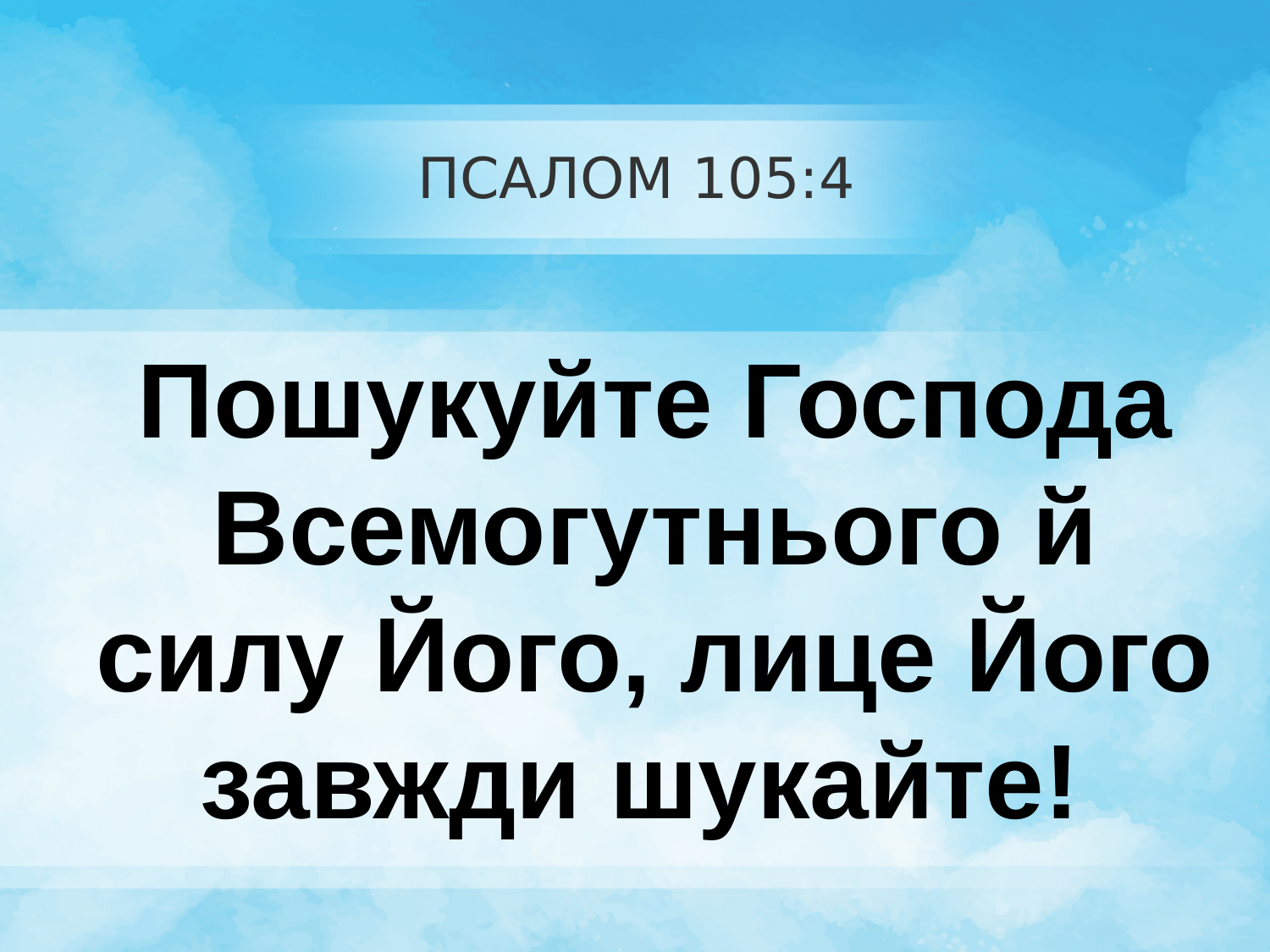

# ПСАЛОМ 105:4

Пошукуйте Господа Всемогутнього й силу Його, лице Його завжди шукайте!